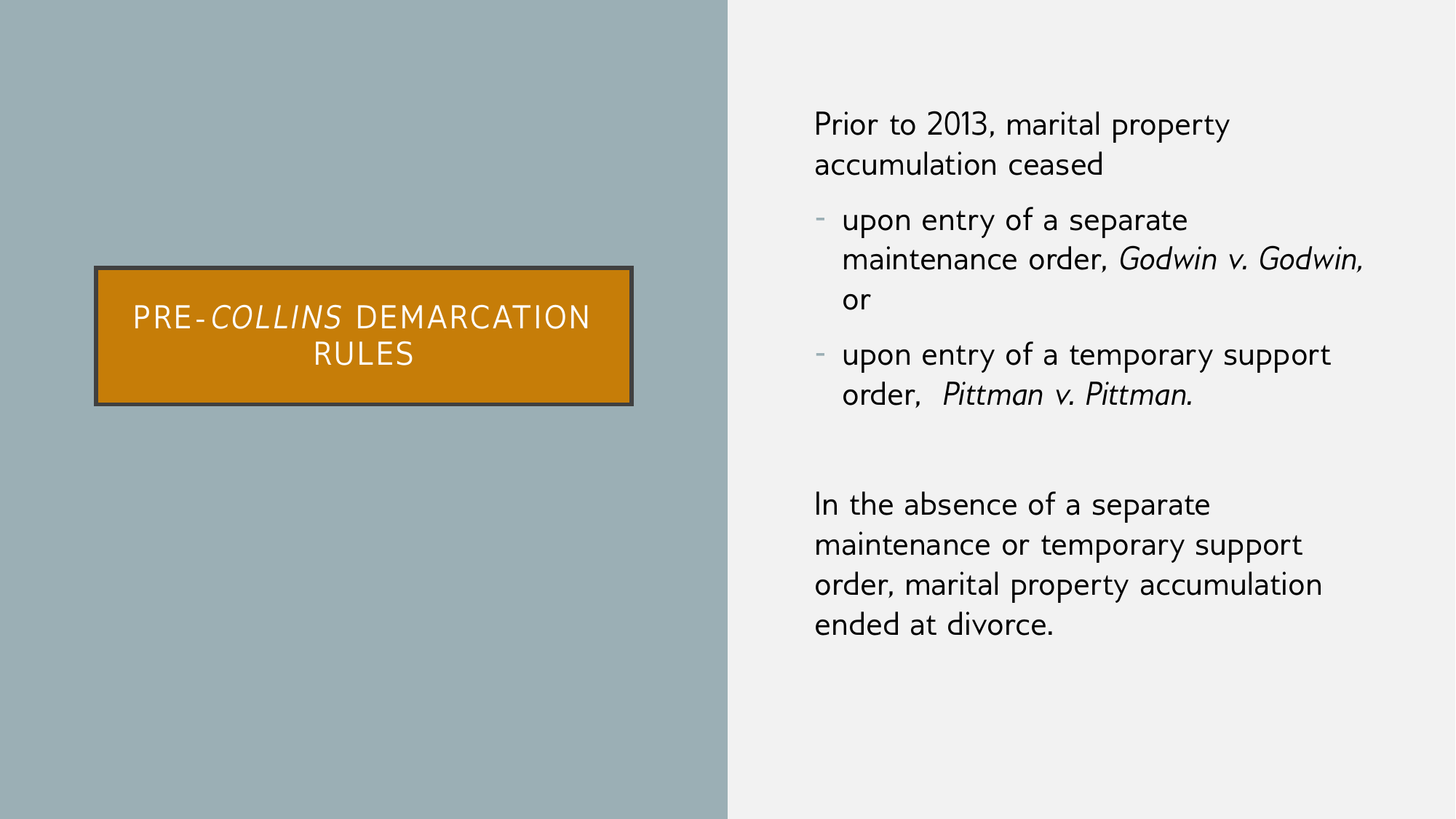

Prior to 2013, marital property accumulation ceased
upon entry of a separate maintenance order, Godwin v. Godwin, or
upon entry of a temporary support order,  Pittman v. Pittman.

In the absence of a separate maintenance or temporary support order, marital property accumulation ended at divorce.
# Pre-Collins demarcation rules